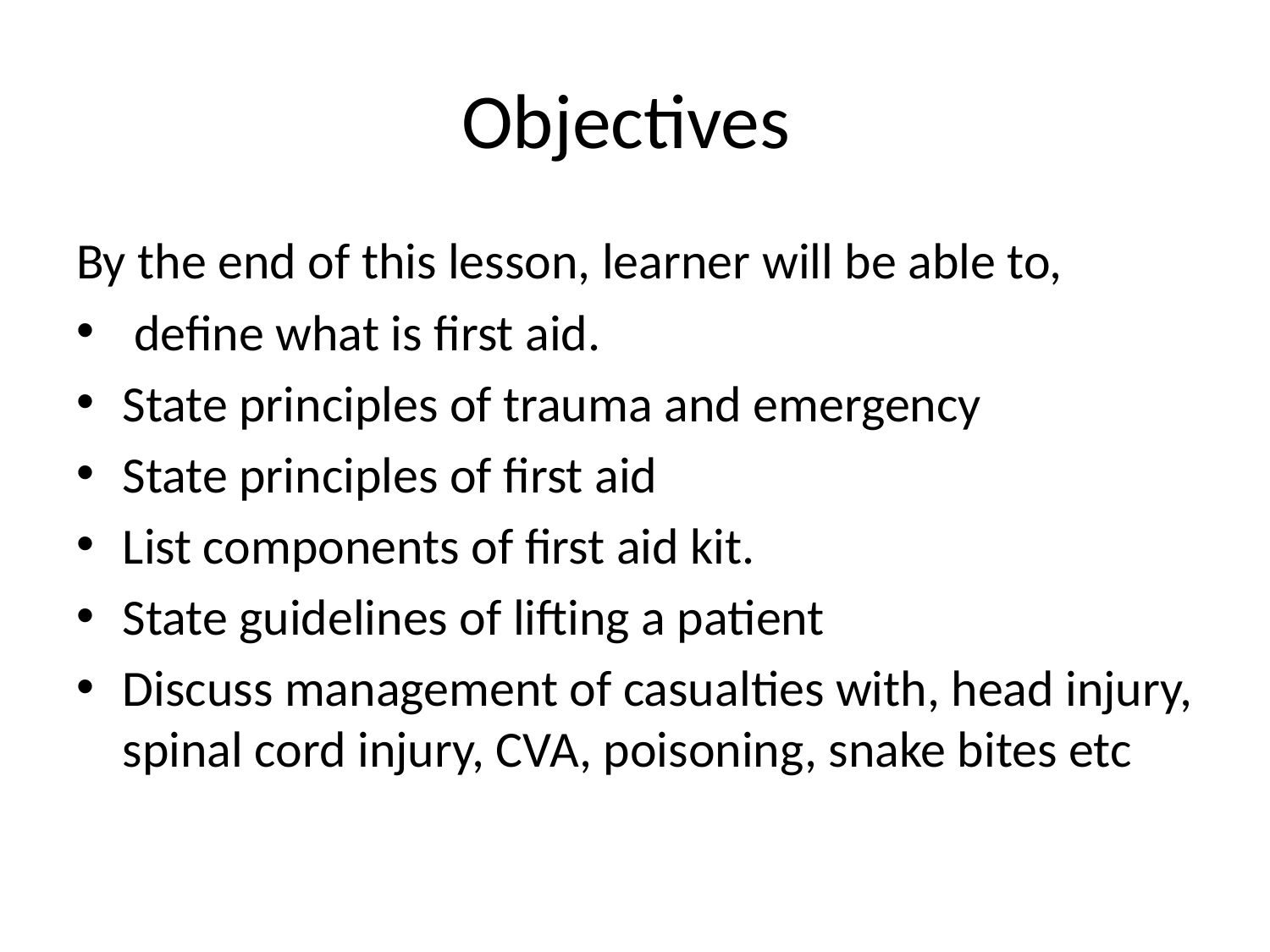

# Objectives
By the end of this lesson, learner will be able to,
 define what is first aid.
State principles of trauma and emergency
State principles of first aid
List components of first aid kit.
State guidelines of lifting a patient
Discuss management of casualties with, head injury, spinal cord injury, CVA, poisoning, snake bites etc